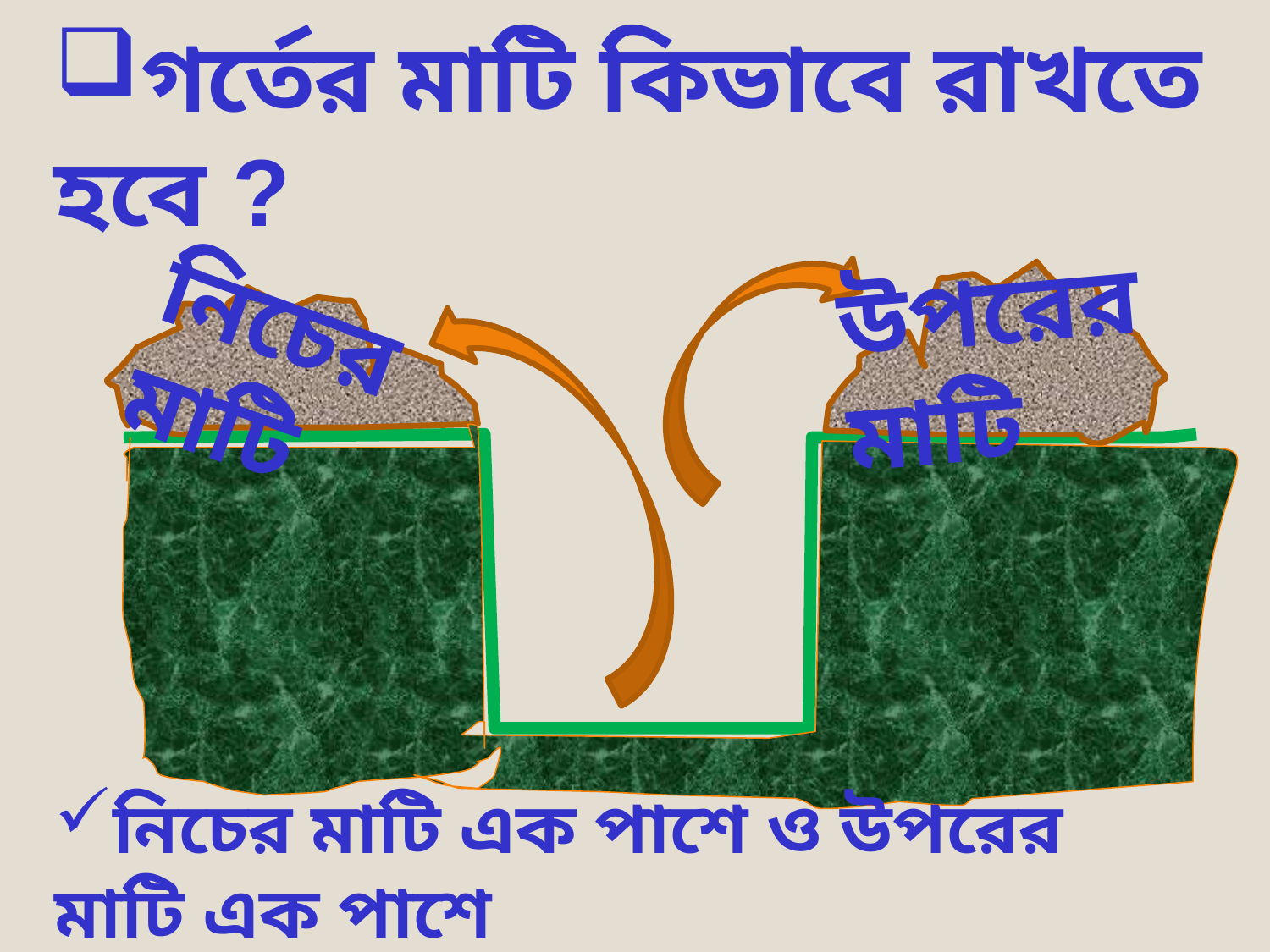

গর্তের মাটি কিভাবে রাখতে  হবে ?

উপরের মাটি
নিচের মাটি
নিচের মাটি এক পাশে ও উপরের মাটি এক পাশে